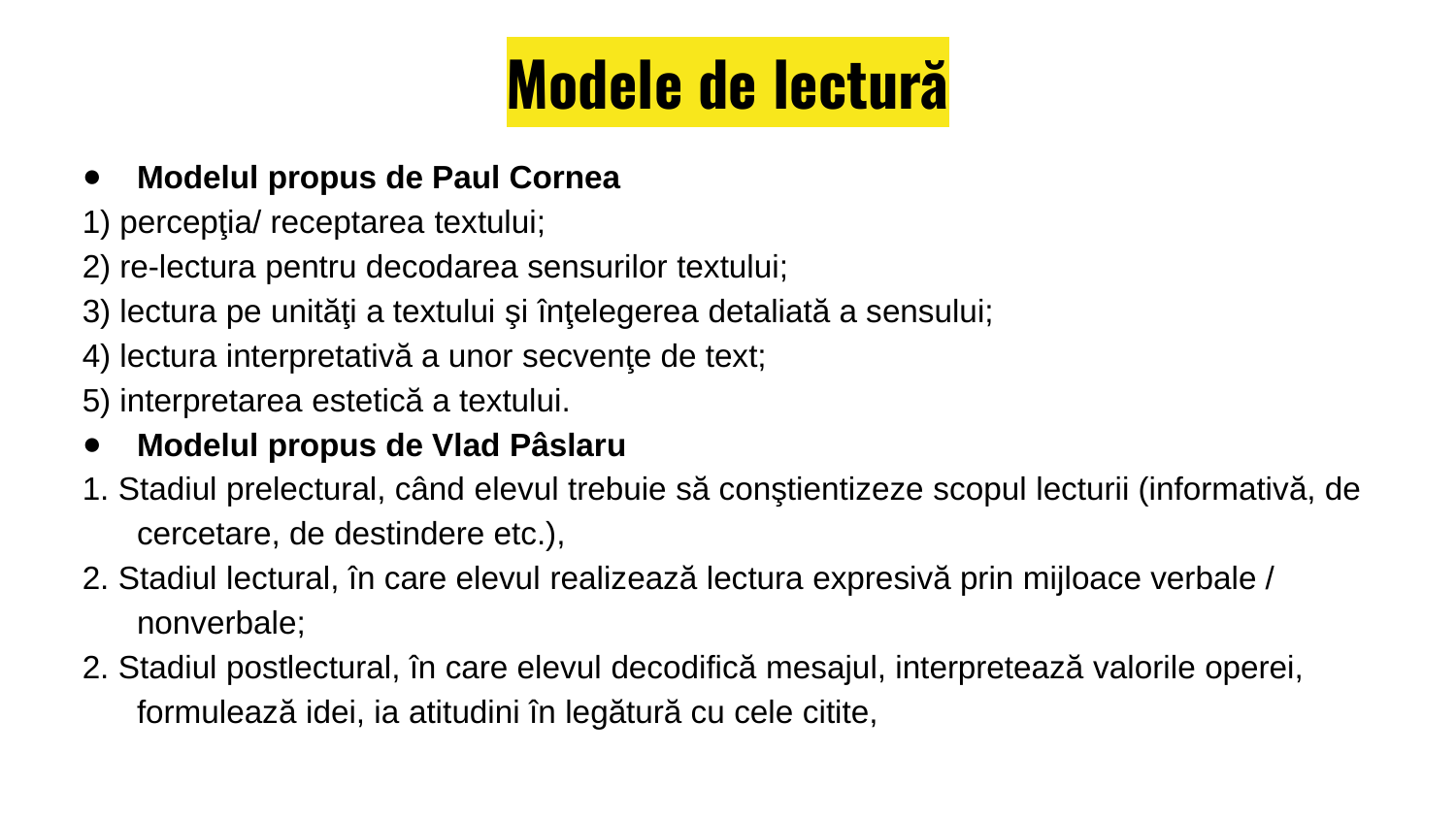

# Modele de lectură
Modelul propus de Paul Cornea
1) percepţia/ receptarea textului;
2) re-lectura pentru decodarea sensurilor textului;
3) lectura pe unităţi a textului şi înţelegerea detaliată a sensului;
4) lectura interpretativă a unor secvenţe de text;
5) interpretarea estetică a textului.
Modelul propus de Vlad Pâslaru
1. Stadiul prelectural, când elevul trebuie să conştientizeze scopul lecturii (informativă, de cercetare, de destindere etc.),
2. Stadiul lectural, în care elevul realizează lectura expresivă prin mijloace verbale / nonverbale;
2. Stadiul postlectural, în care elevul decodifică mesajul, interpretează valorile operei, formulează idei, ia atitudini în legătură cu cele citite,